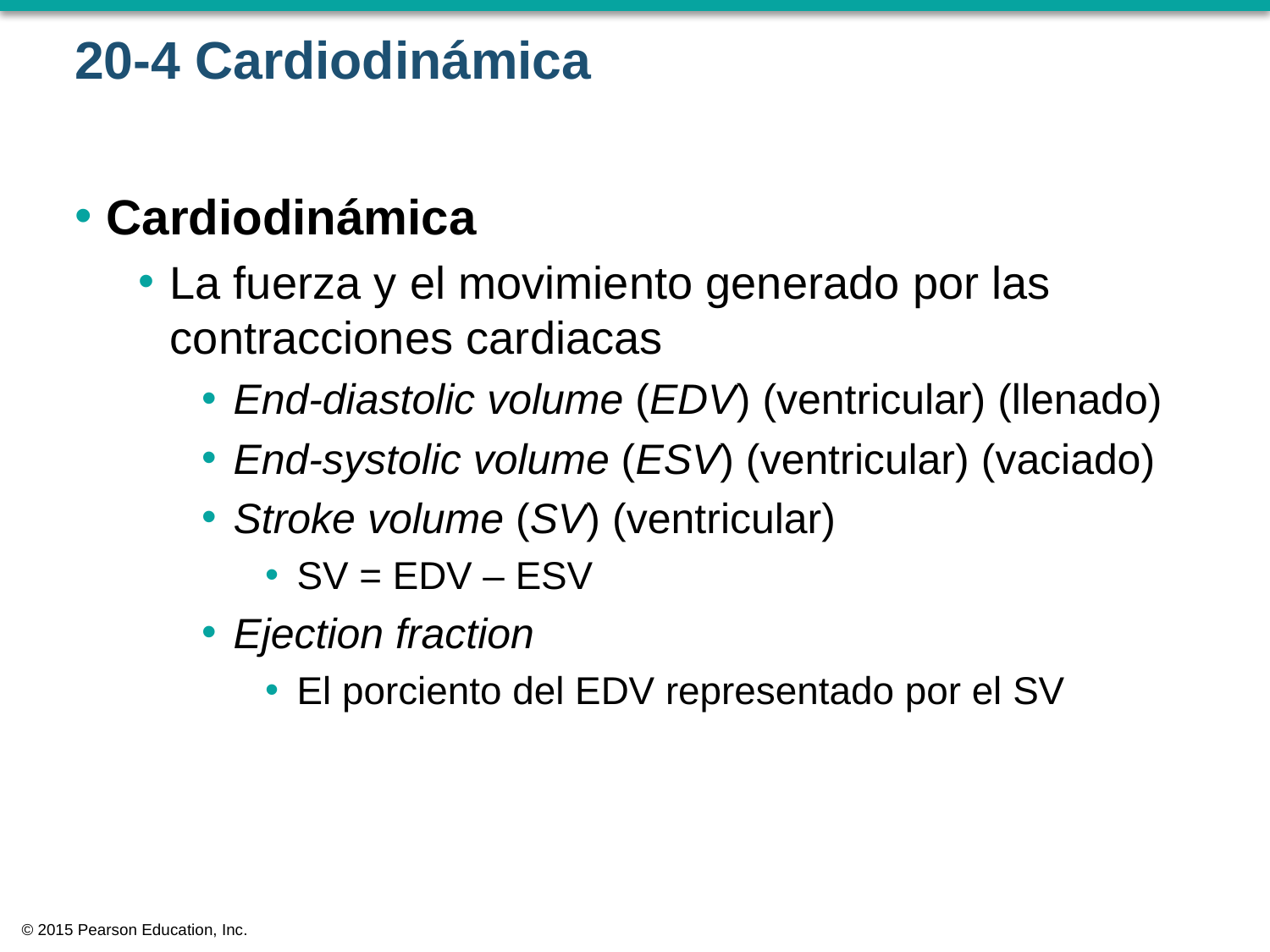

# 20-4 Cardiodinámica
Cardiodinámica
La fuerza y el movimiento generado por las contracciones cardiacas
End-diastolic volume (EDV) (ventricular) (llenado)
End-systolic volume (ESV) (ventricular) (vaciado)
Stroke volume (SV) (ventricular)
SV = EDV – ESV
Ejection fraction
El porciento del EDV representado por el SV